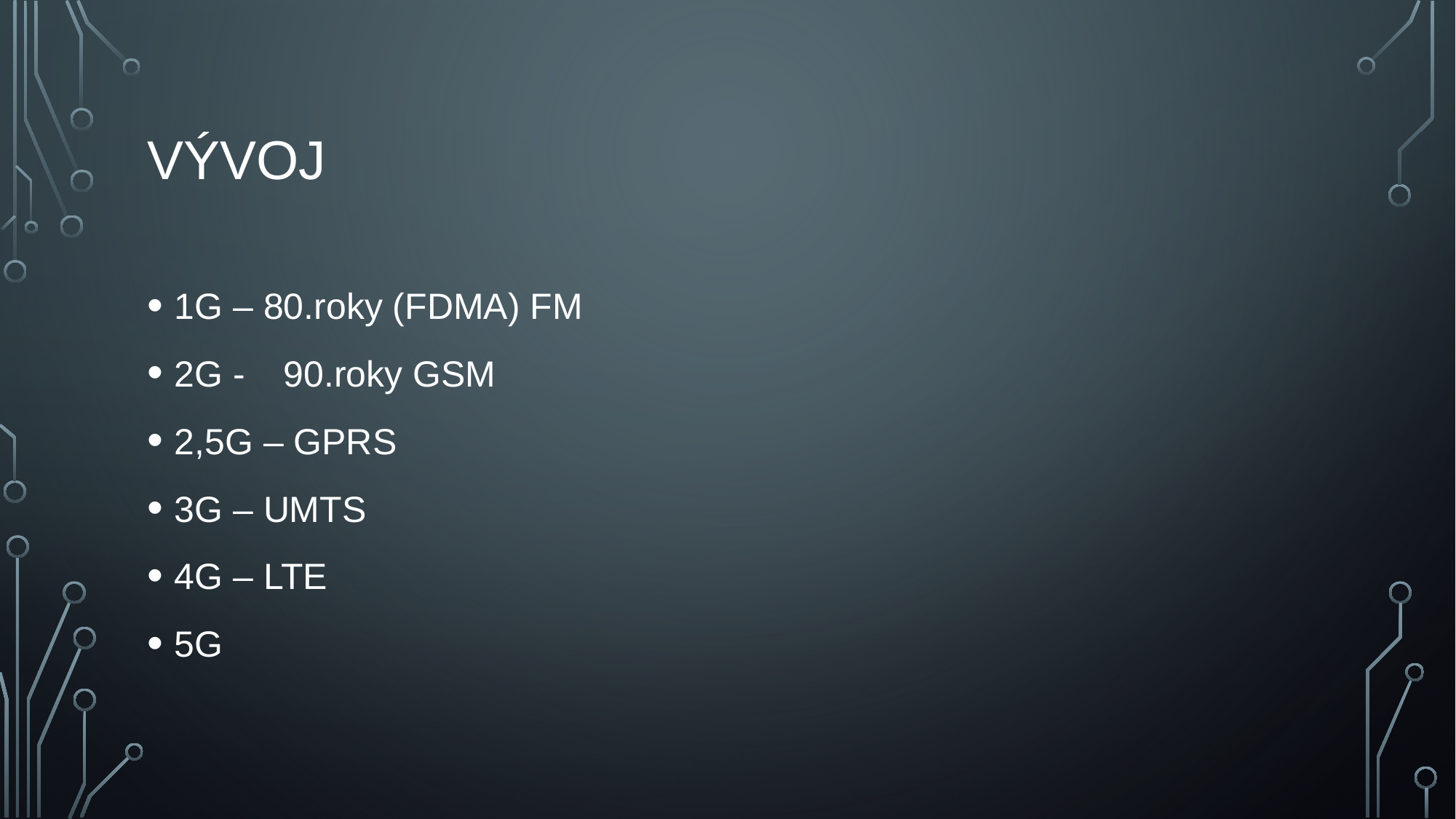

# Vývoj
1G – 80.roky (FDMA) FM
2G -	90.roky GSM
2,5G – GPRS
3G – UMTS
4G – LTE
5G